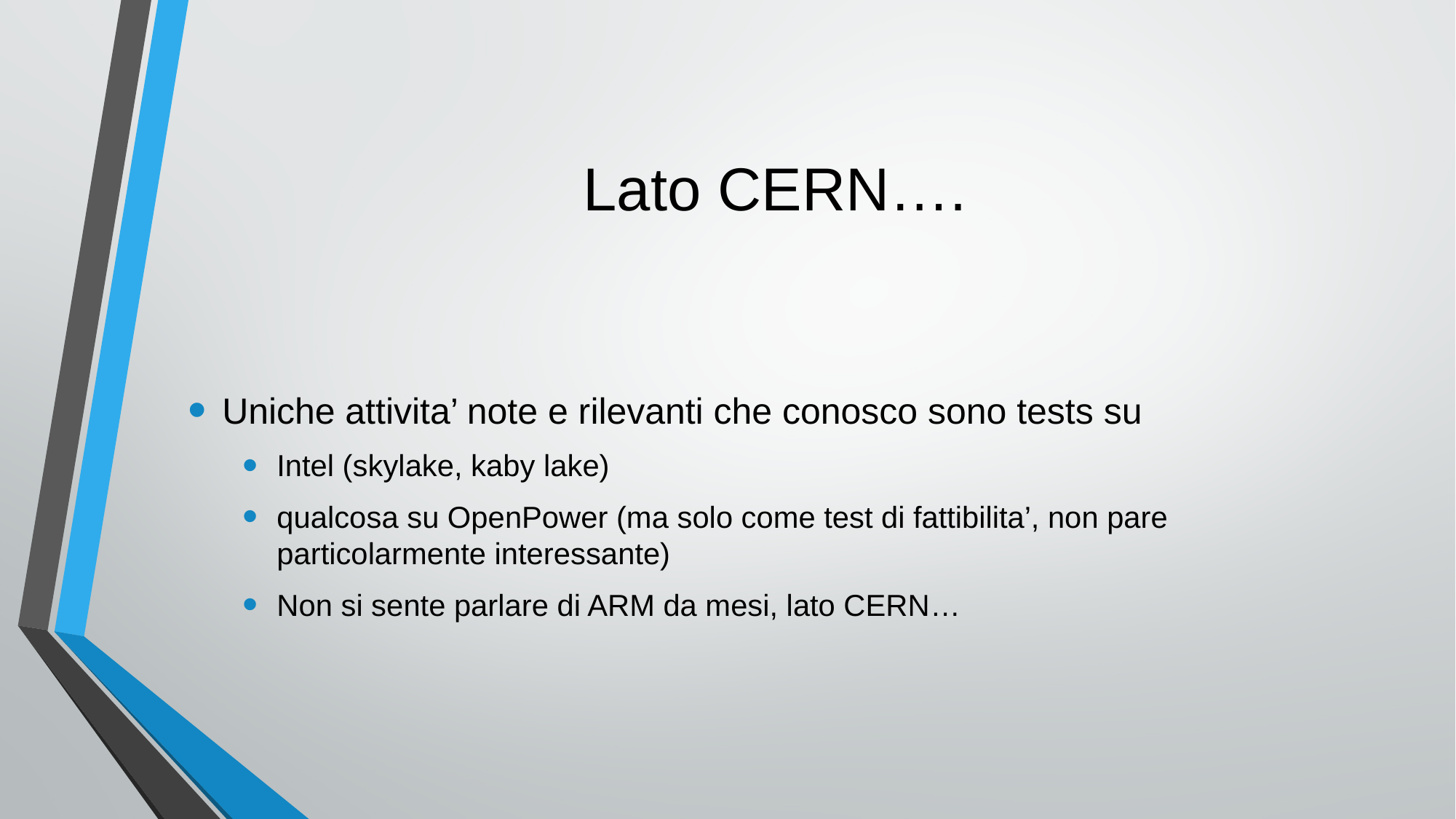

# Lato CERN….
Uniche attivita’ note e rilevanti che conosco sono tests su
Intel (skylake, kaby lake)
qualcosa su OpenPower (ma solo come test di fattibilita’, non pare particolarmente interessante)
Non si sente parlare di ARM da mesi, lato CERN…